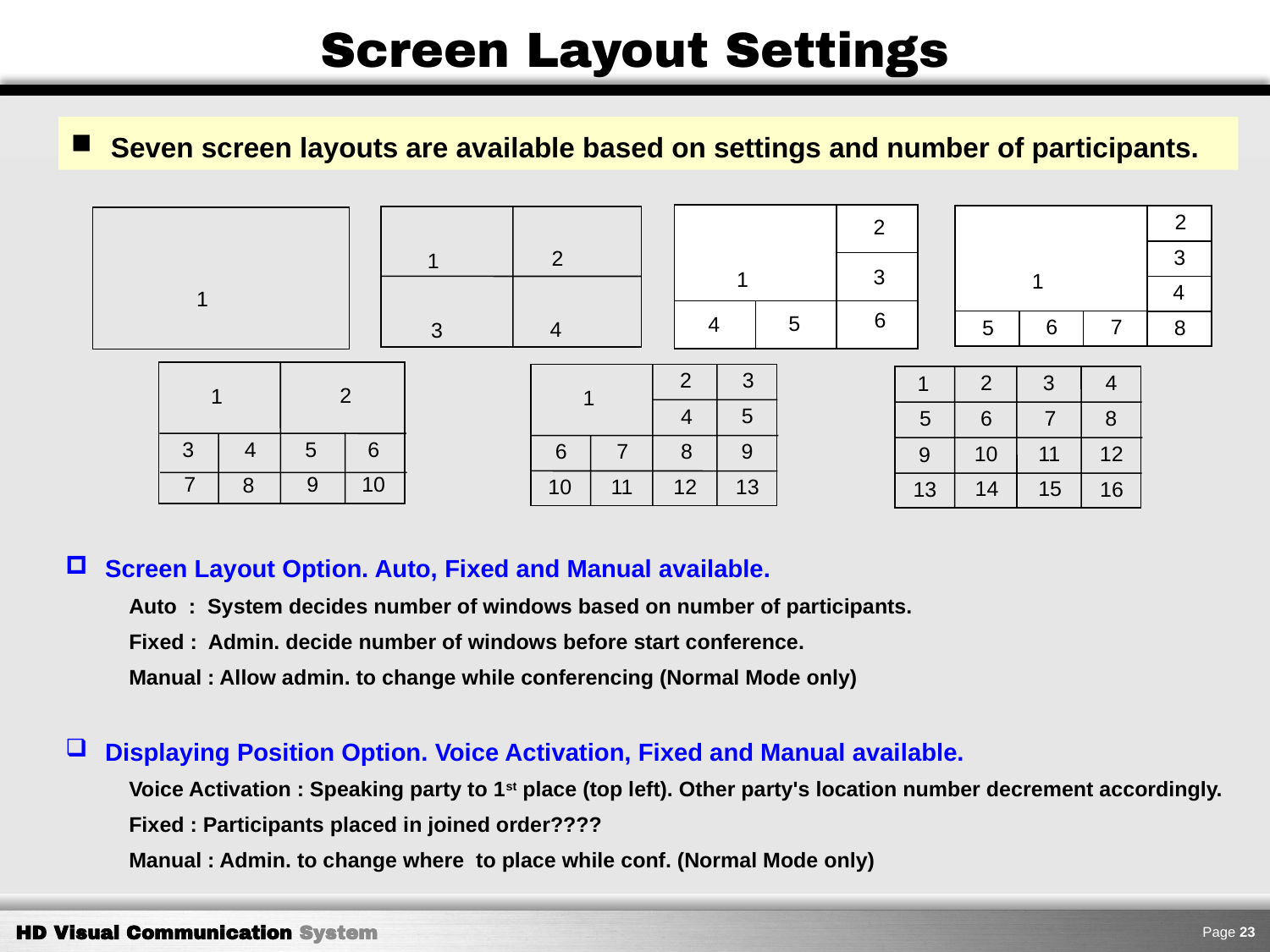

Screen Layout Settings
Seven screen layouts are available based on settings and number of participants.

 2
 1
 4
 3
 2

 1
2
 1
 1

3
 3

4
6
5
4

6
7
8
5

3
2
3
4
2
1
2
1
1

5
4
6
8
5
7

6
3
4
5
8
6
7
9
10
11
12
9
9
7

10
8

10
11
12
13
14
15
13
16
Screen Layout Option. Auto, Fixed and Manual available.
Auto  :  System decides number of windows based on number of participants.
Fixed :  Admin. decide number of windows before start conference.
Manual : Allow admin. to change while conferencing (Normal Mode only)

Displaying Position Option. Voice Activation, Fixed and Manual available.
Voice Activation : Speaking party to 1st place (top left). Other party's location number decrement accordingly.
Fixed : Participants placed in joined order????
Manual : Admin. to change where  to place while conf. (Normal Mode only)
Page 23